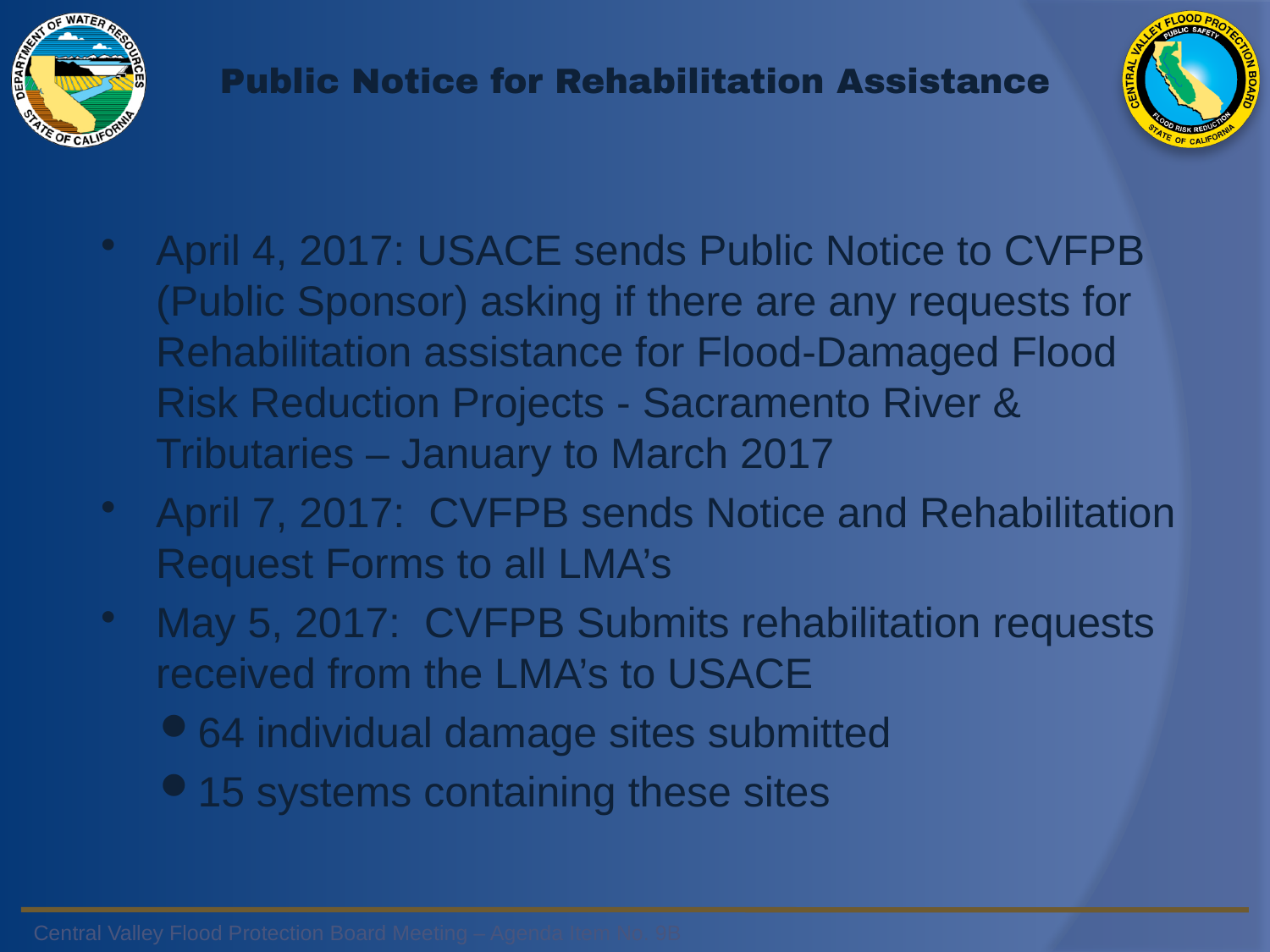

# Public Notice for Rehabilitation Assistance

April 4, 2017: USACE sends Public Notice to CVFPB (Public Sponsor) asking if there are any requests for Rehabilitation assistance for Flood-Damaged Flood Risk Reduction Projects - Sacramento River & Tributaries – January to March 2017
April 7, 2017:  CVFPB sends Notice and Rehabilitation Request Forms to all LMA’s
May 5, 2017:  CVFPB Submits rehabilitation requests received from the LMA’s to USACE
64 individual damage sites submitted
15 systems containing these sites